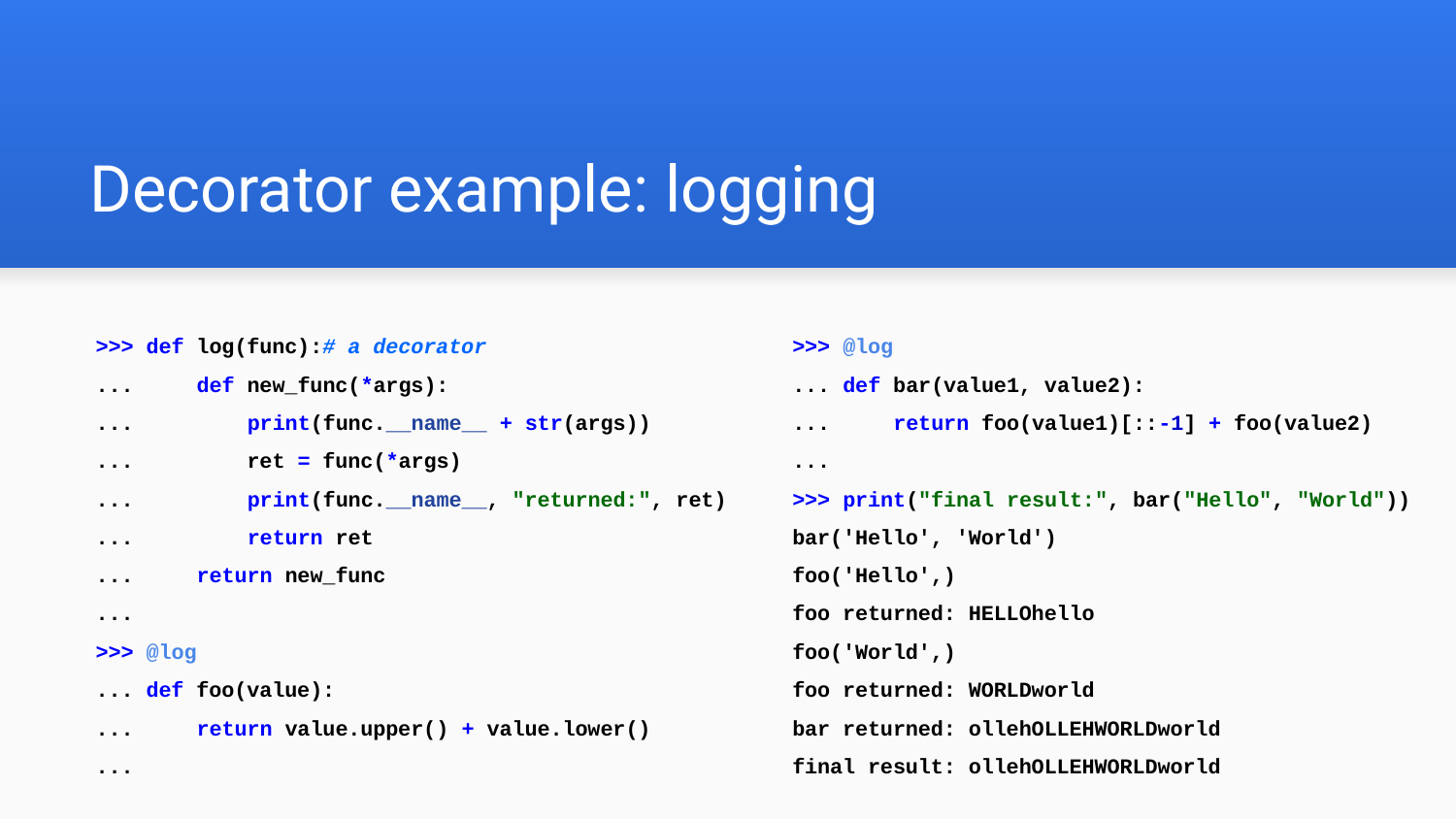

# Decorator example: logging
>>> def log(func):# a decorator
...     def new_func(*args):
...         print(func.__name__ + str(args))
...         ret = func(*args)
...         print(func.__name__, "returned:", ret)
...         return ret
...     return new_func
...
>>> @log
... def foo(value):
...     return value.upper() + value.lower()
...
>>> @log
... def bar(value1, value2):
...     return foo(value1)[::-1] + foo(value2)
...
>>> print("final result:", bar("Hello", "World"))
bar('Hello', 'World')
foo('Hello',)
foo returned: HELLOhello
foo('World',)
foo returned: WORLDworld
bar returned: ollehOLLEHWORLDworld
final result: ollehOLLEHWORLDworld